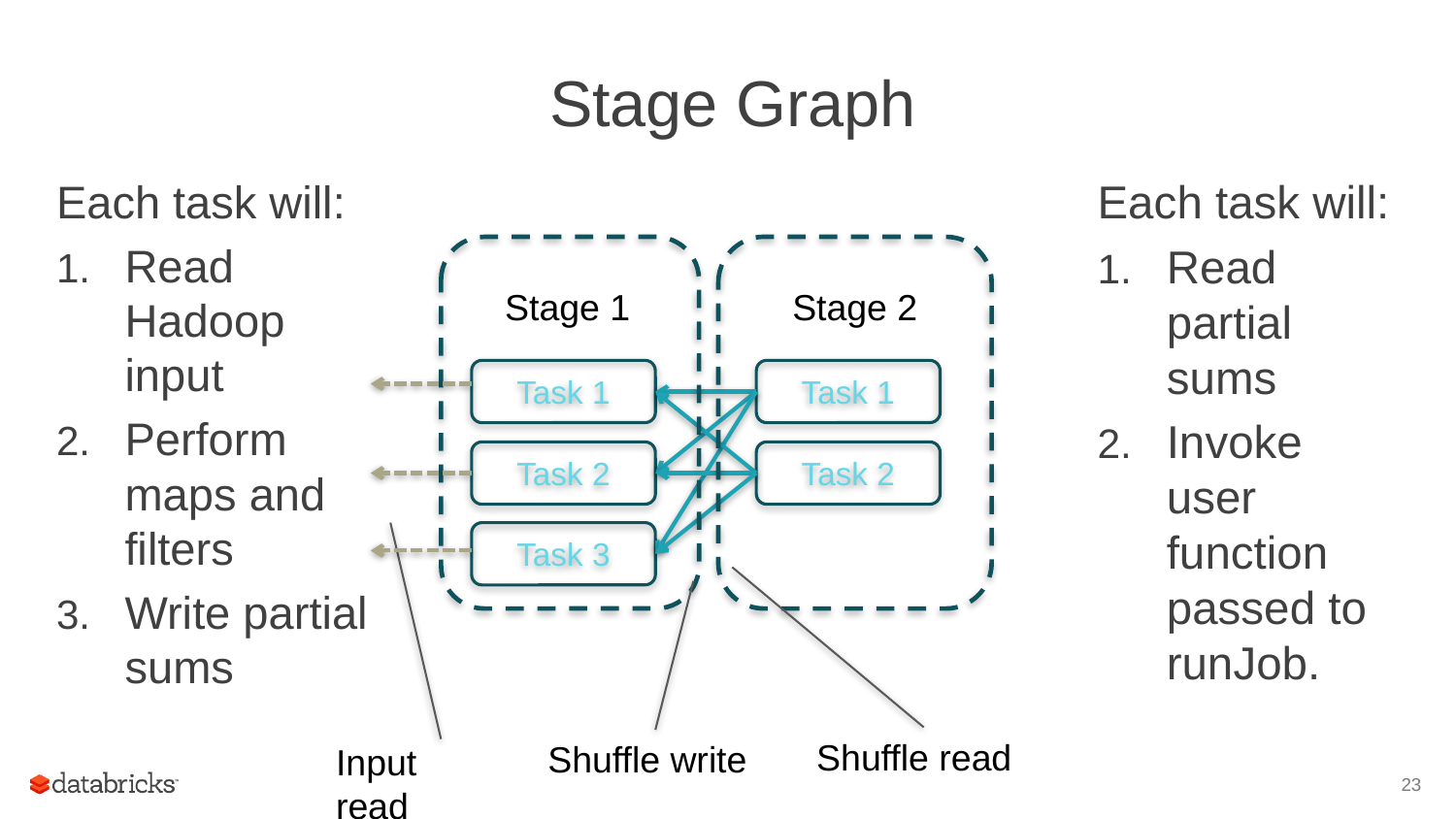

# Stage Graph
Each task will:
Read Hadoop input
Perform maps and filters
Write partial sums
Each task will:
Read partial sums
Invoke user function passed to runJob.

Stage 1
Stage 2
Task 1
Task 1
Task 2
Task 2
Task 3
Shuffle read
Shuffle write
Input read
23